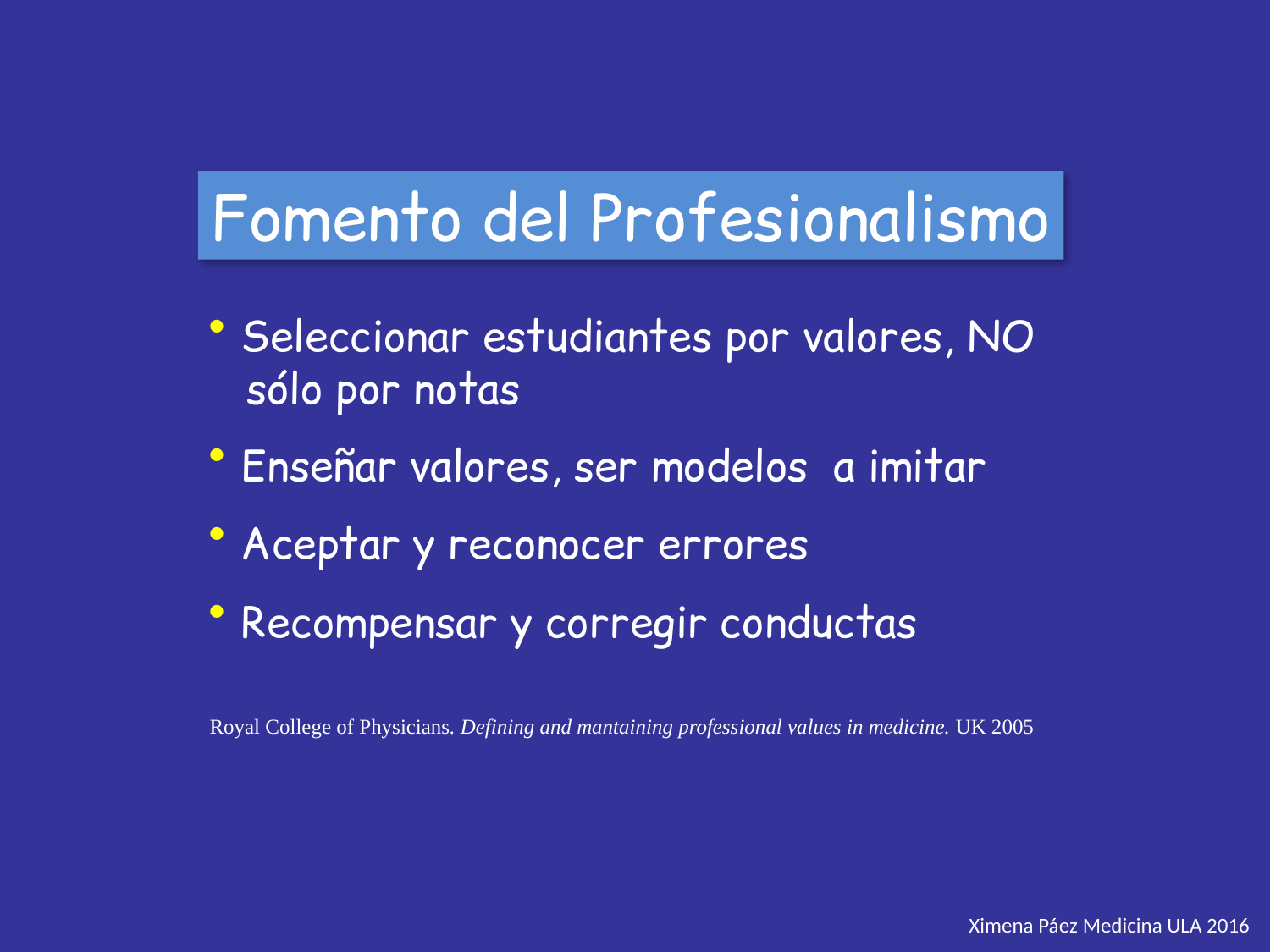

Fomento del Profesionalismo
 Seleccionar estudiantes por valores, NO
   sólo por notas

 Enseñar valores, ser modelos  a imitar

 Aceptar y reconocer errores

 Recompensar y corregir conductas
Royal College of Physicians. Defining and mantaining professional values in medicine. UK 2005
Ximena Páez Medicina ULA 2016